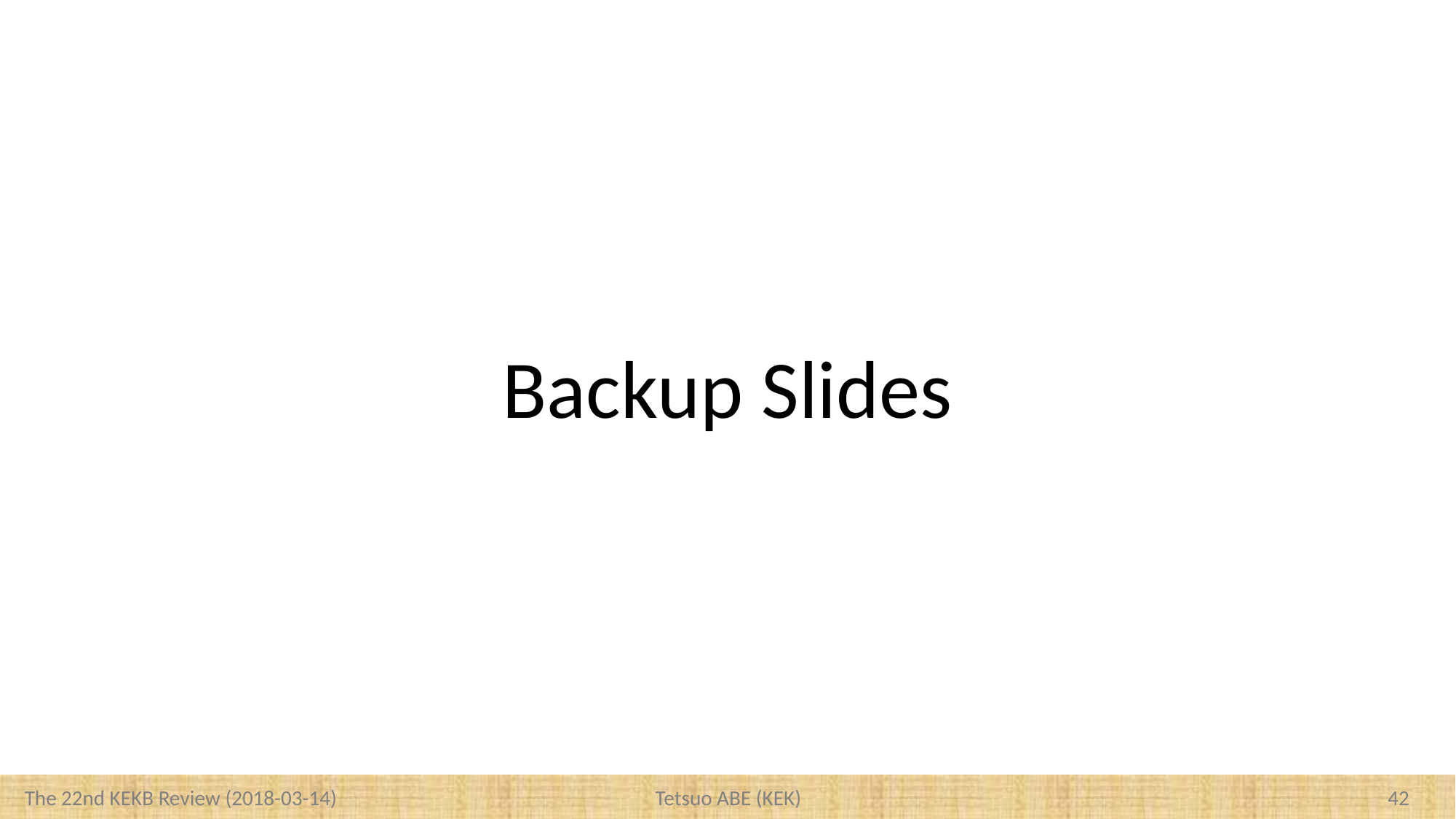

# Backup Slides
42
Tetsuo ABE (KEK)
The 22nd KEKB Review (2018-03-14)